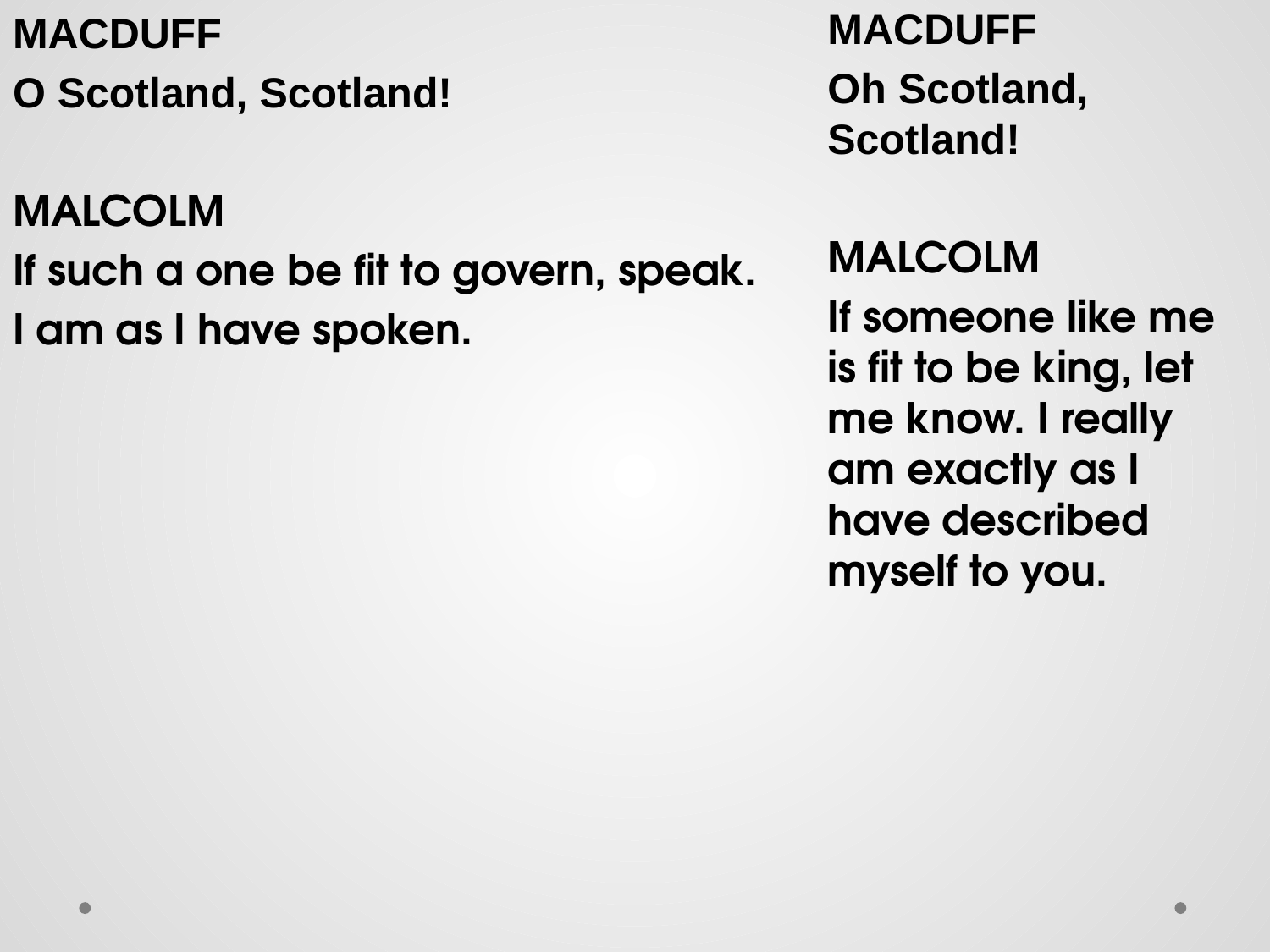

MACDUFF
O Scotland, Scotland!

MALCOLM
If such a one be fit to govern, speak.
I am as I have spoken.

MACDUFF
Oh Scotland, Scotland!

MALCOLM
If someone like me is fit to be king, let me know. I really am exactly as I have described myself to you.